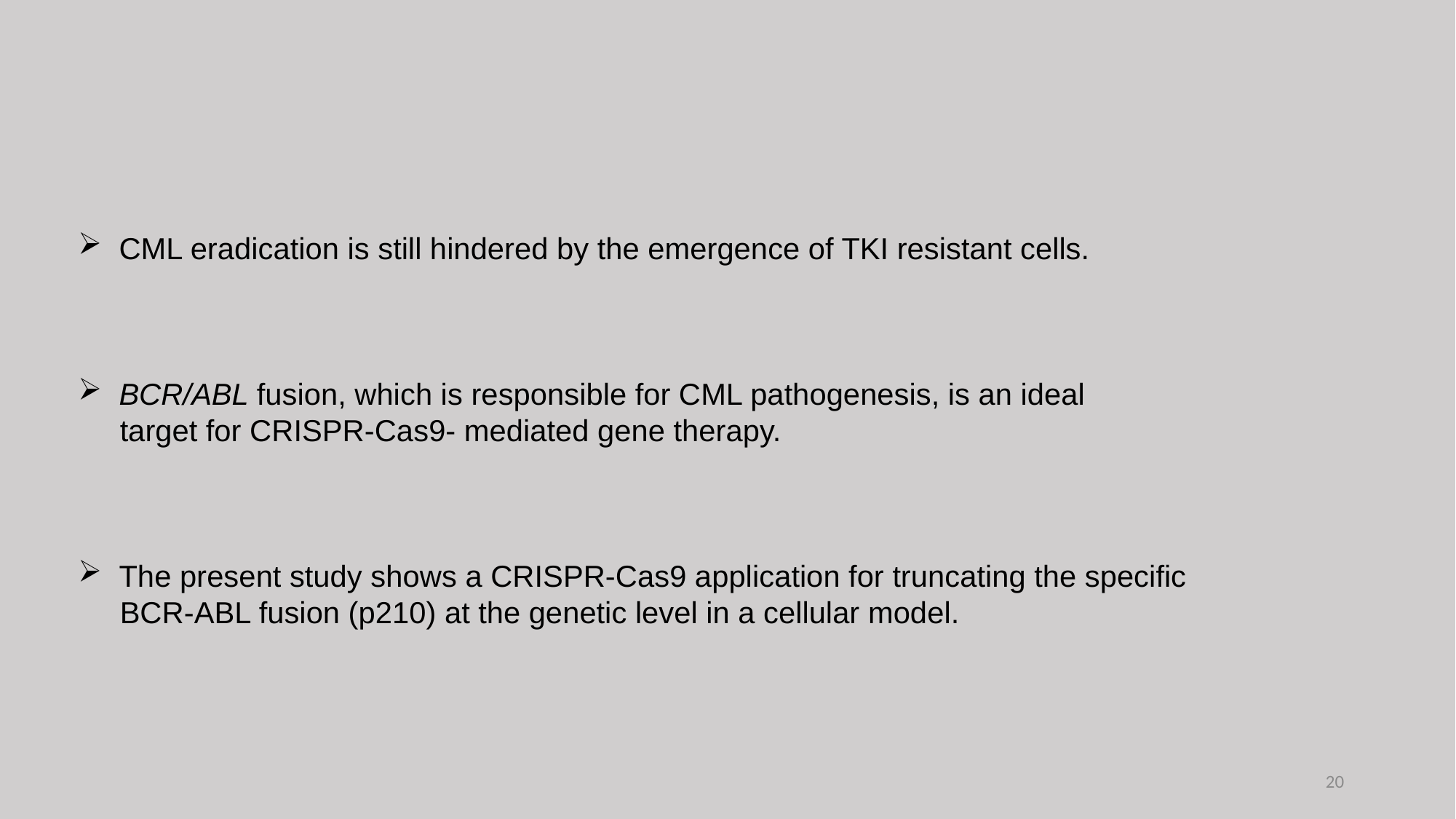

CML eradication is still hindered by the emergence of TKI resistant cells.

BCR/ABL fusion, which is responsible for CML pathogenesis, is an ideal
     target for CRISPR-Cas9- mediated gene therapy.

The present study shows a CRISPR-Cas9 application for truncating the specific
     BCR-ABL fusion (p210) at the genetic level in a cellular model.
20